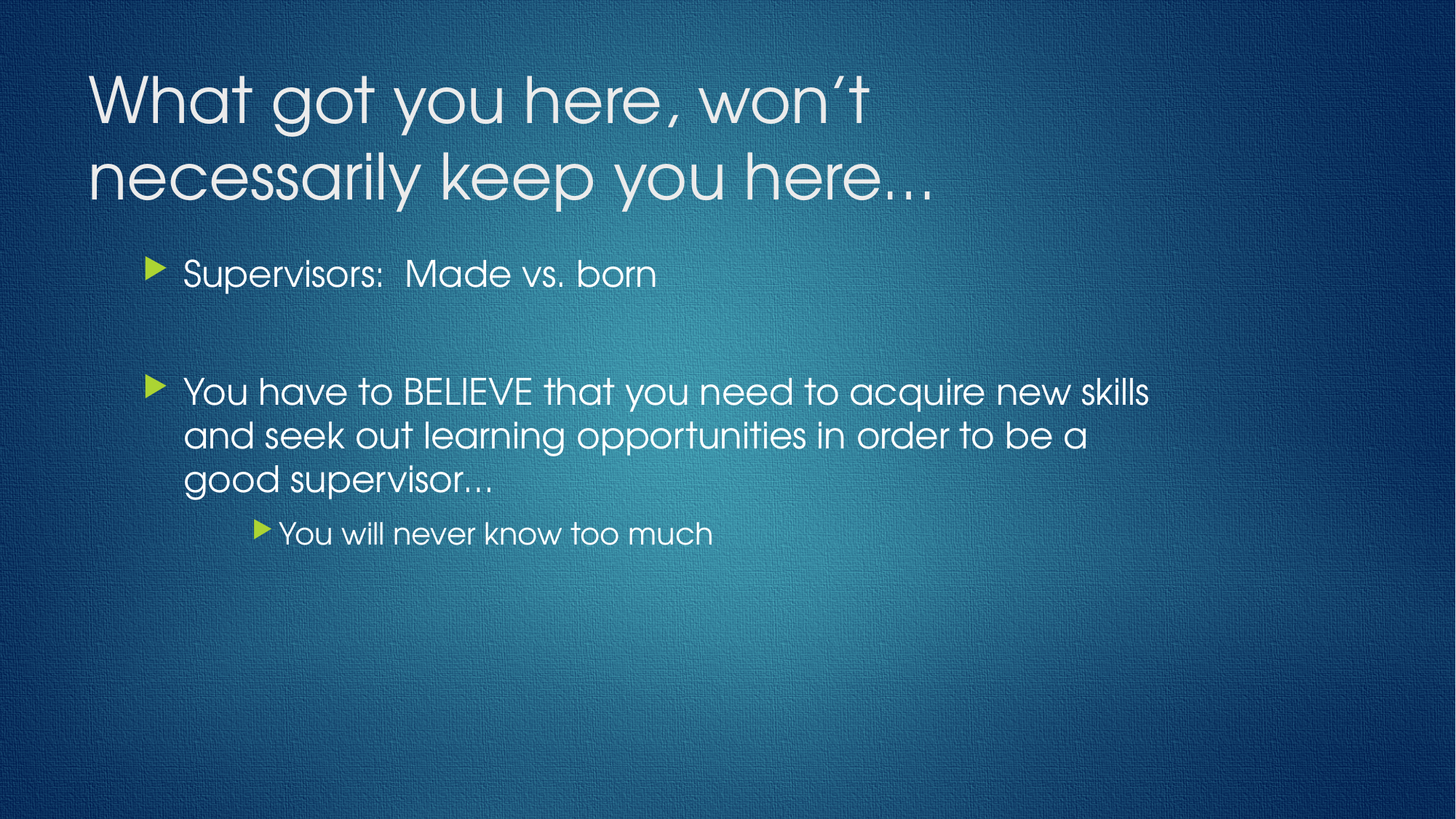

# What got you here, won’t necessarily keep you here…
Supervisors:  Made vs. born

You have to BELIEVE that you need to acquire new skills and seek out learning opportunities in order to be a good supervisor…
You will never know too much